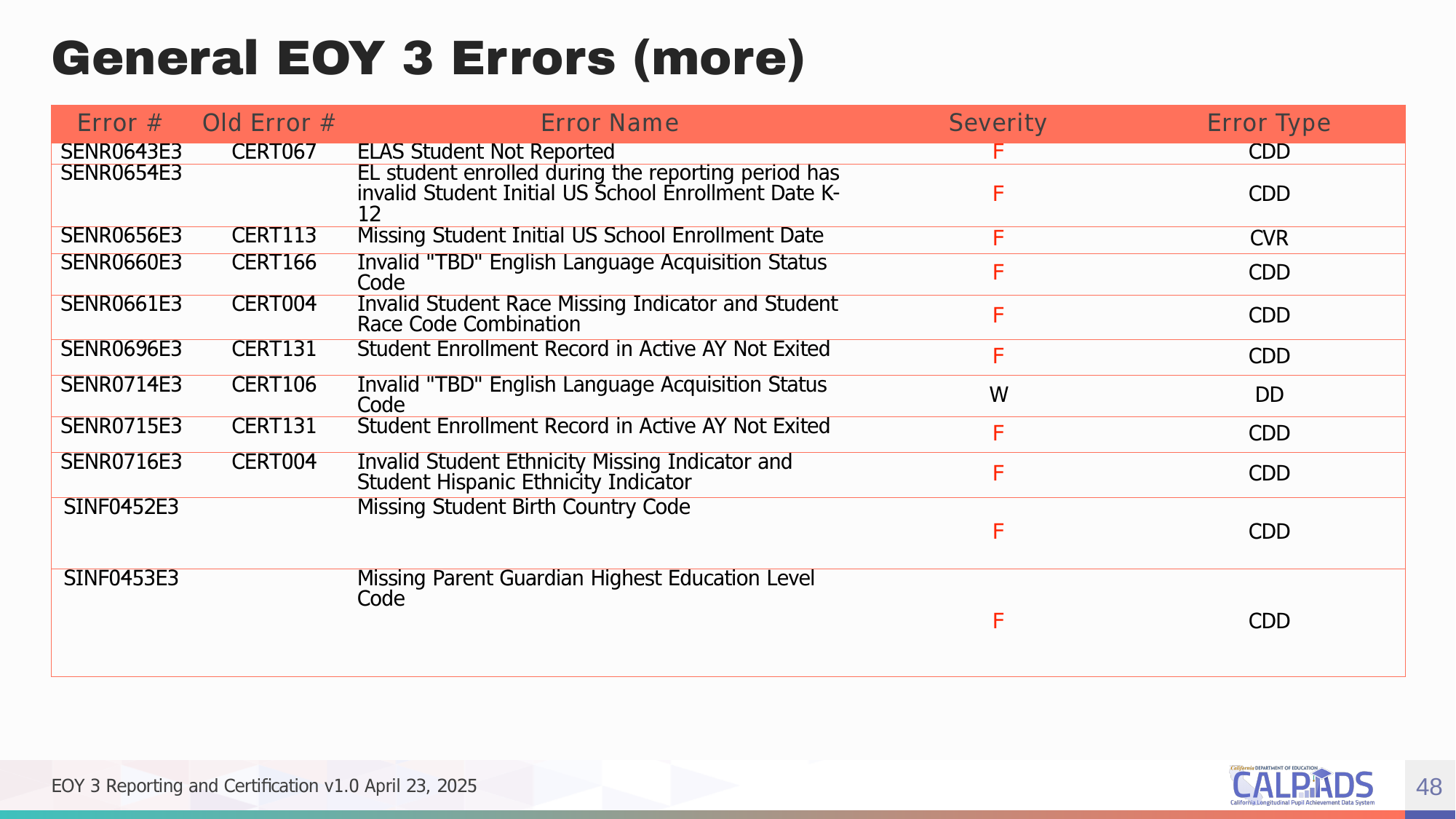

# General EOY 3 Errors (more)
| Error # | Old Error # | Error Name | Severity | Error Type |
| --- | --- | --- | --- | --- |
| SENR0643E3 | CERT067 | ELAS Student Not Reported | F | CDD |
| SENR0654E3 |  | EL student enrolled during the reporting period has invalid Student Initial US School Enrollment Date K-12 | F | CDD |
| SENR0656E3 | CERT113 | Missing Student Initial US School Enrollment Date | F | CVR |
| SENR0660E3 | CERT166 | Invalid "TBD" English Language Acquisition Status Code | F | CDD |
| SENR0661E3 | CERT004 | Invalid Student Race Missing Indicator and Student Race Code Combination | F | CDD |
| SENR0696E3 | CERT131 | Student Enrollment Record in Active AY Not Exited | F | CDD |
| SENR0714E3 | CERT106 | Invalid "TBD" English Language Acquisition Status Code | W | DD |
| SENR0715E3 | CERT131 | Student Enrollment Record in Active AY Not Exited | F | CDD |
| SENR0716E3 | CERT004 | Invalid Student Ethnicity Missing Indicator and Student Hispanic Ethnicity Indicator | F | CDD |
| SINF0452E3 |  | Missing Student Birth Country Code | F | CDD |
| SINF0453E3 |  | Missing Parent Guardian Highest Education Level Code | F | CDD |
EOY 3 Reporting and Certification v1.0 April 23, 2025
48